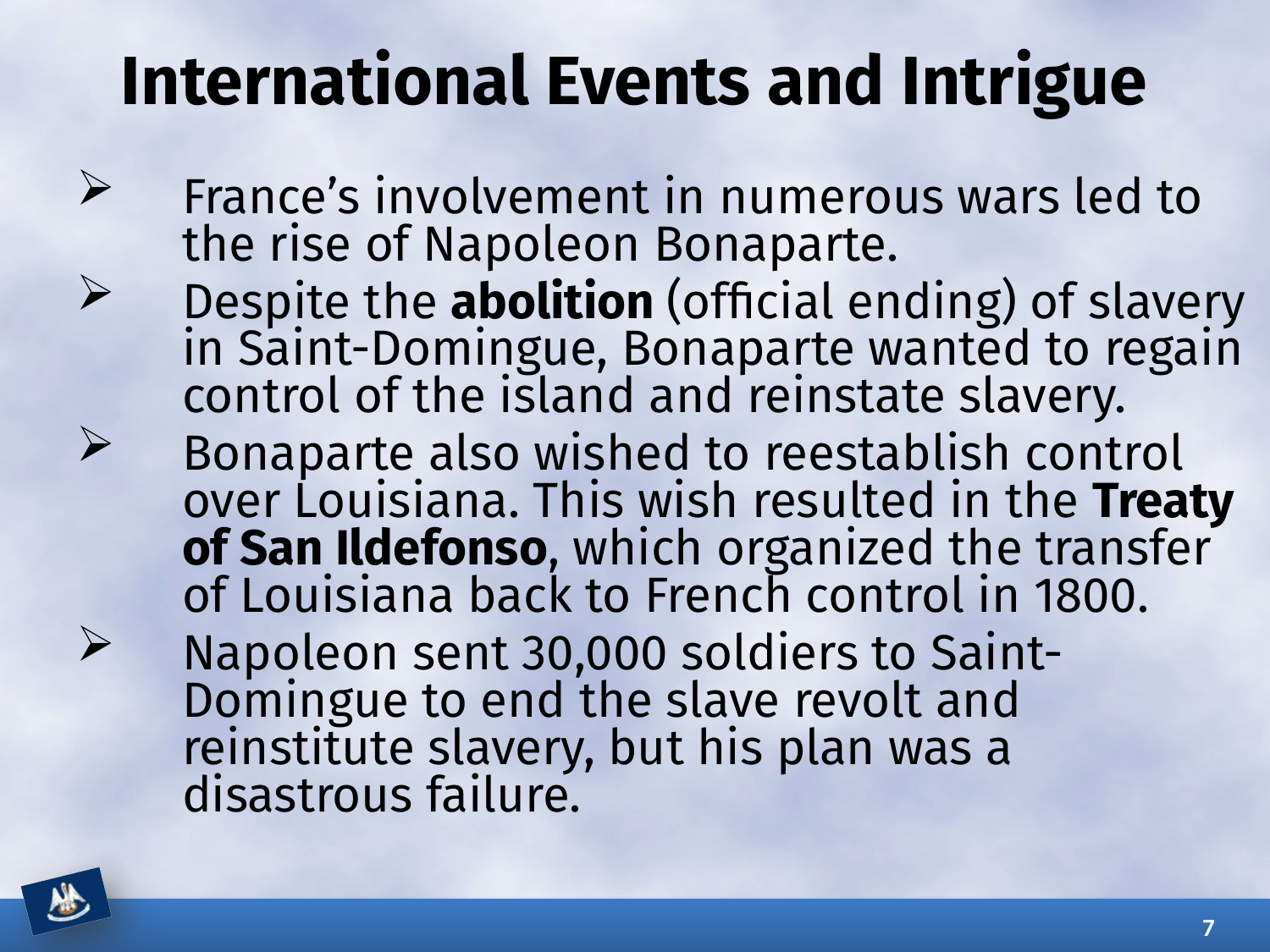

# International Events and Intrigue
France’s involvement in numerous wars led to the rise of Napoleon Bonaparte.
Despite the abolition (official ending) of slavery in Saint-Domingue, Bonaparte wanted to regain control of the island and reinstate slavery.
Bonaparte also wished to reestablish control over Louisiana. This wish resulted in the Treaty of San Ildefonso, which organized the transfer of Louisiana back to French control in 1800.
Napoleon sent 30,000 soldiers to Saint-Domingue to end the slave revolt and reinstitute slavery, but his plan was a disastrous failure.

7